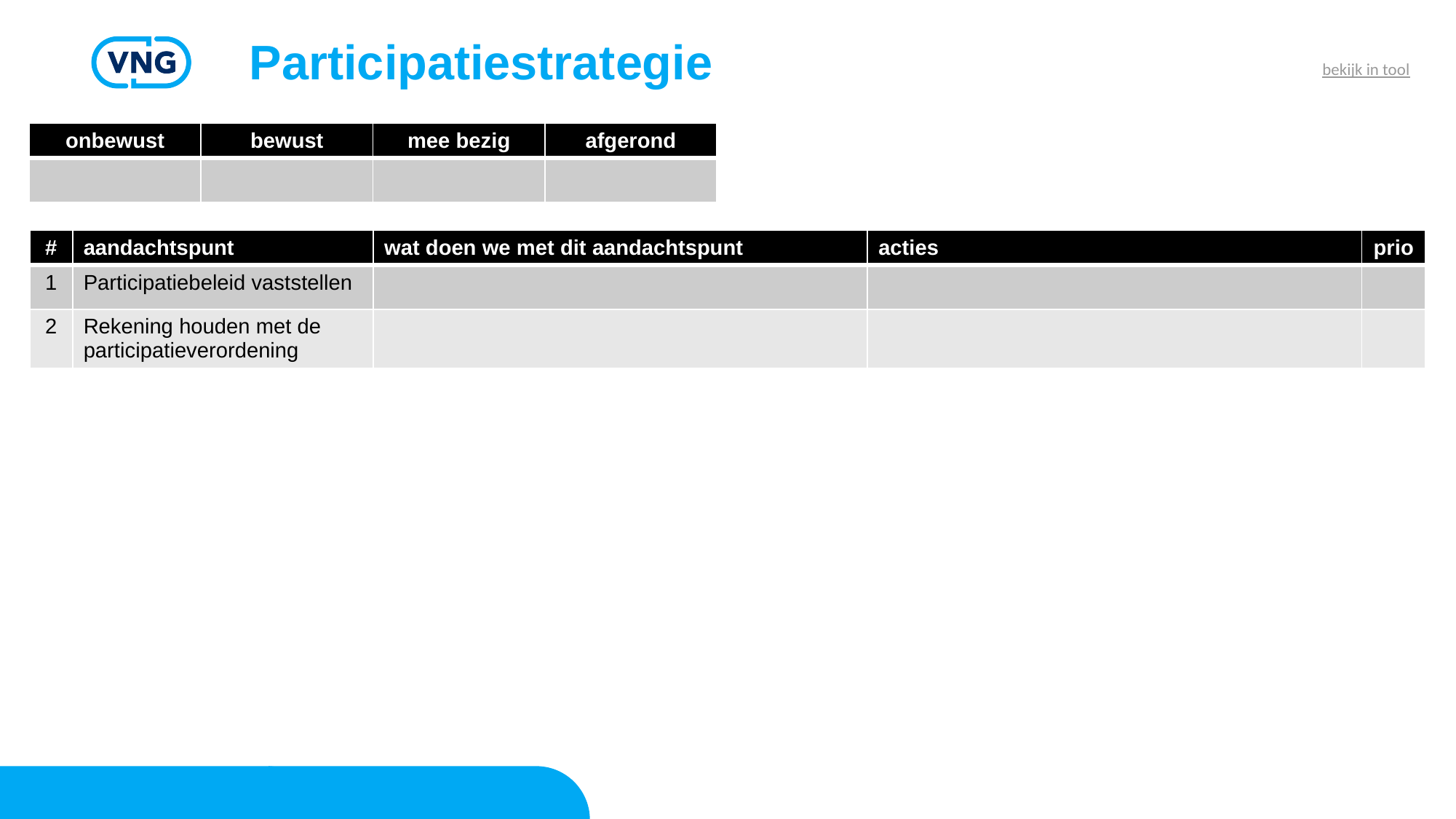

# Participatiestrategie
bekijk in tool
| onbewust | bewust | mee bezig | afgerond |
| --- | --- | --- | --- |
|  |  |  |  |
| # | aandachtspunt | wat doen we met dit aandachtspunt | acties | prio |
| --- | --- | --- | --- | --- |
| 1 | Participatiebeleid vaststellen |  |  |  |
| 2 | Rekening houden met de participatieverordening |  |  |  |